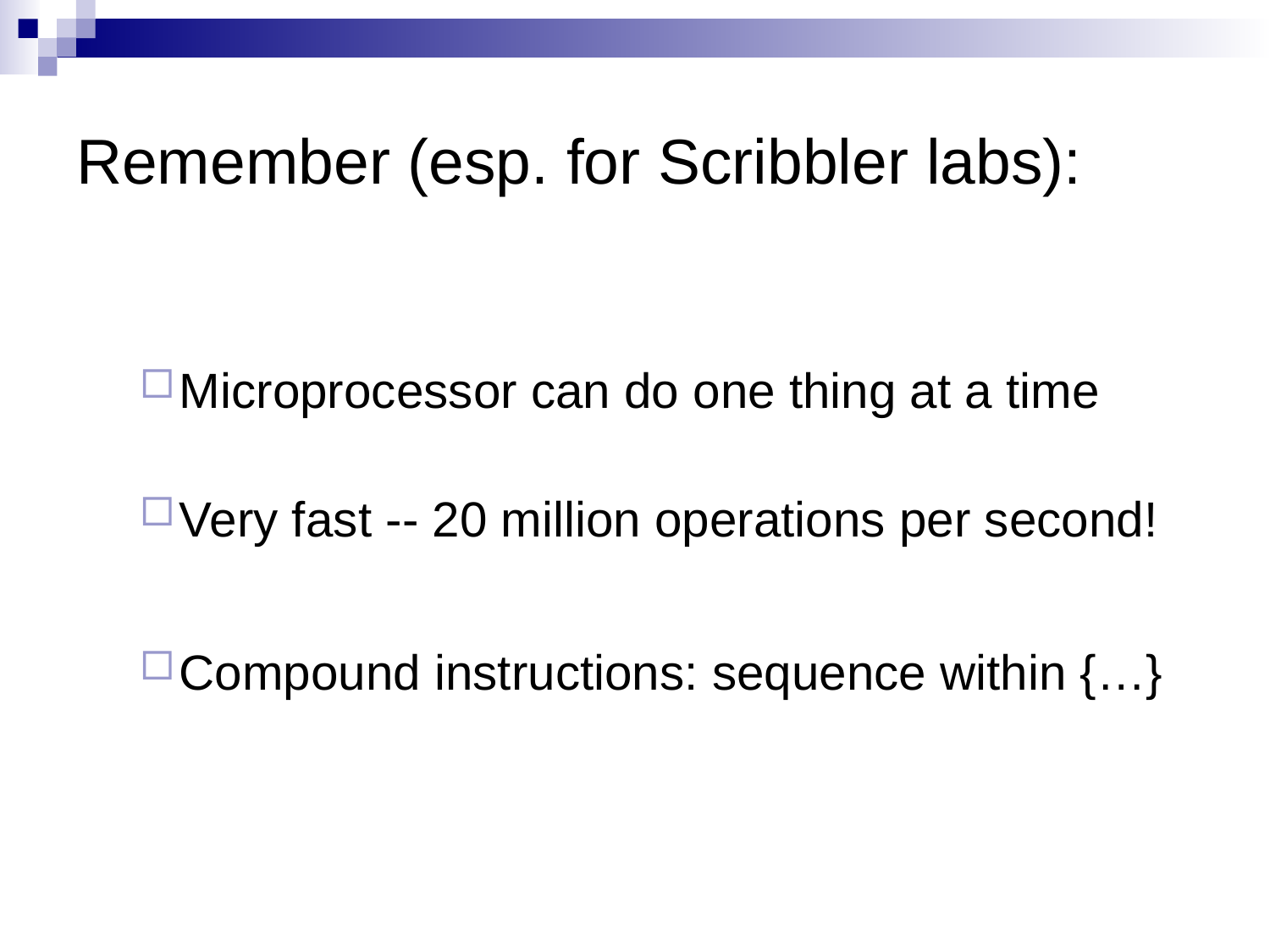

# Remember (esp. for Scribbler labs):

Microprocessor can do one thing at a time
Very fast -- 20 million operations per second!

Compound instructions: sequence within {…}